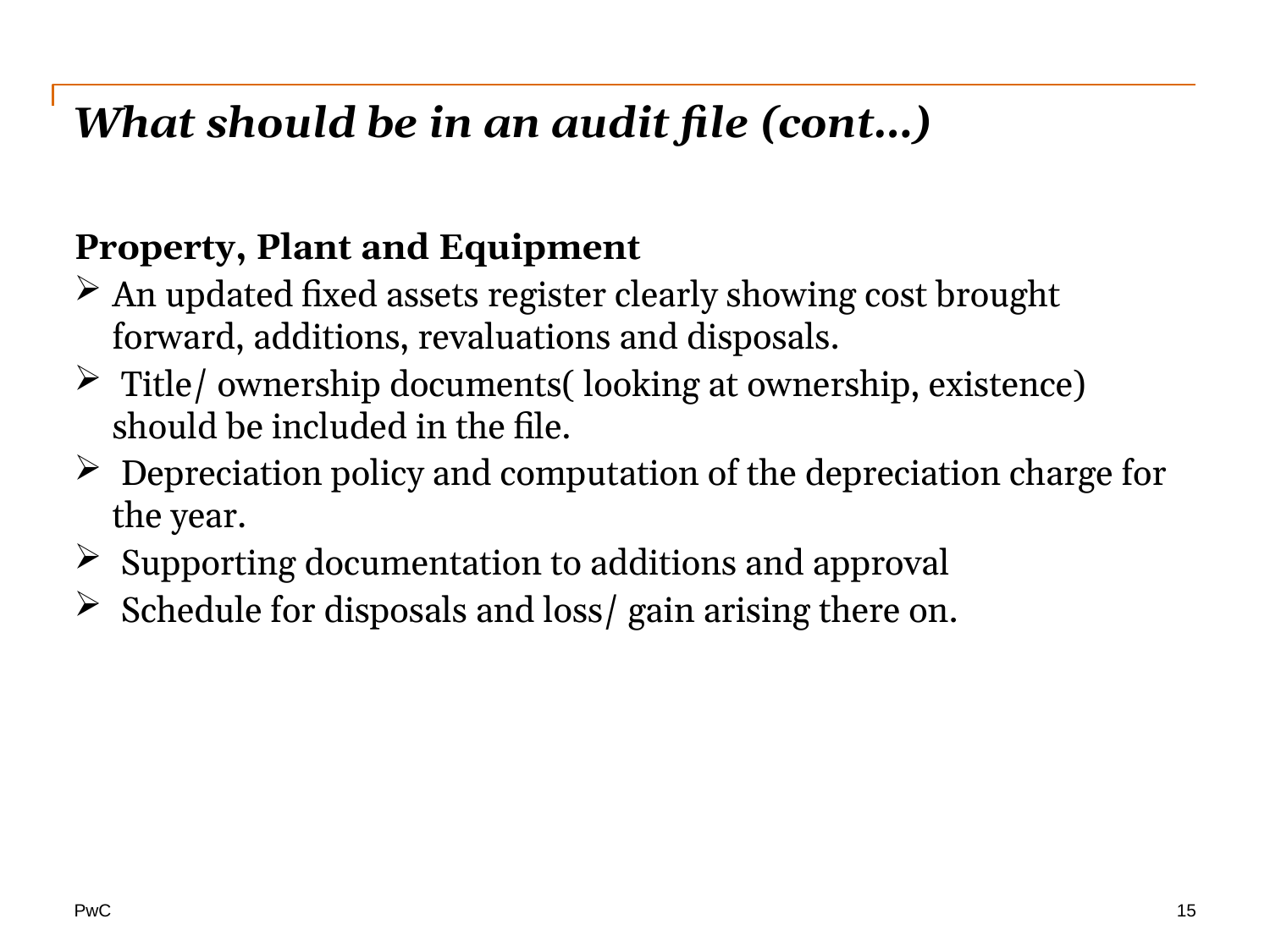

# What should be in an audit file (cont…)

Property, Plant and Equipment
An updated fixed assets register clearly showing cost brought forward, additions, revaluations and disposals.
 Title/ ownership documents( looking at ownership, existence) should be included in the file.
 Depreciation policy and computation of the depreciation charge for the year.
 Supporting documentation to additions and approval
 Schedule for disposals and loss/ gain arising there on.

15